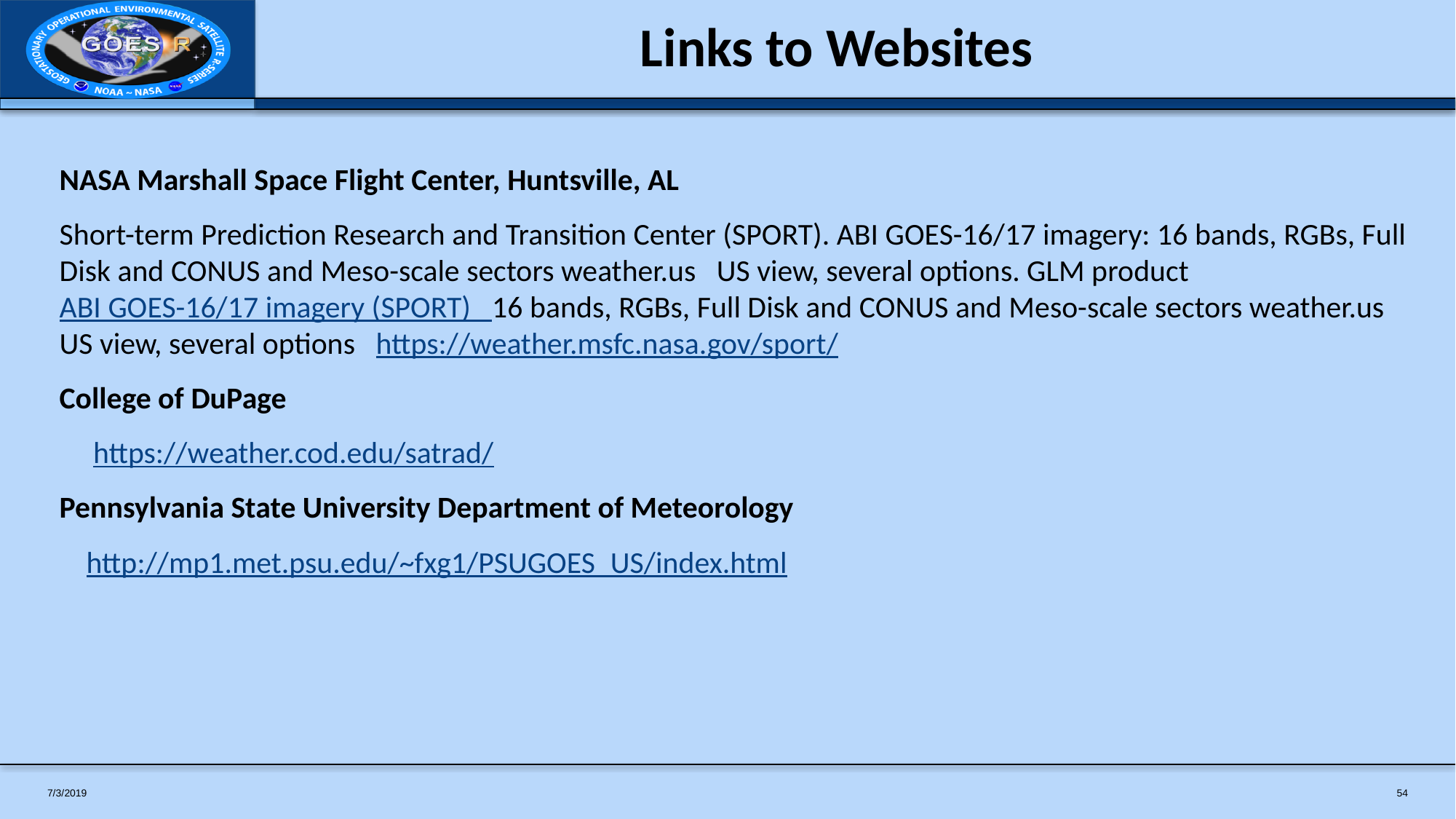

# Links to Websites

NASA Marshall Space Flight Center, Huntsville, AL
Short-term Prediction Research and Transition Center (SPORT). ABI GOES-16/17 imagery: 16 bands, RGBs, Full Disk and CONUS and Meso-scale sectors weather.us   US view, several options. GLM product ABI GOES-16/17 imagery (SPORT)   16 bands, RGBs, Full Disk and CONUS and Meso-scale sectors weather.us   US view, several options   https://weather.msfc.nasa.gov/sport/
College of DuPage
 https://weather.cod.edu/satrad/
Pennsylvania State University Department of Meteorology
http://mp1.met.psu.edu/~fxg1/PSUGOES_US/index.html

7/3/2019
54